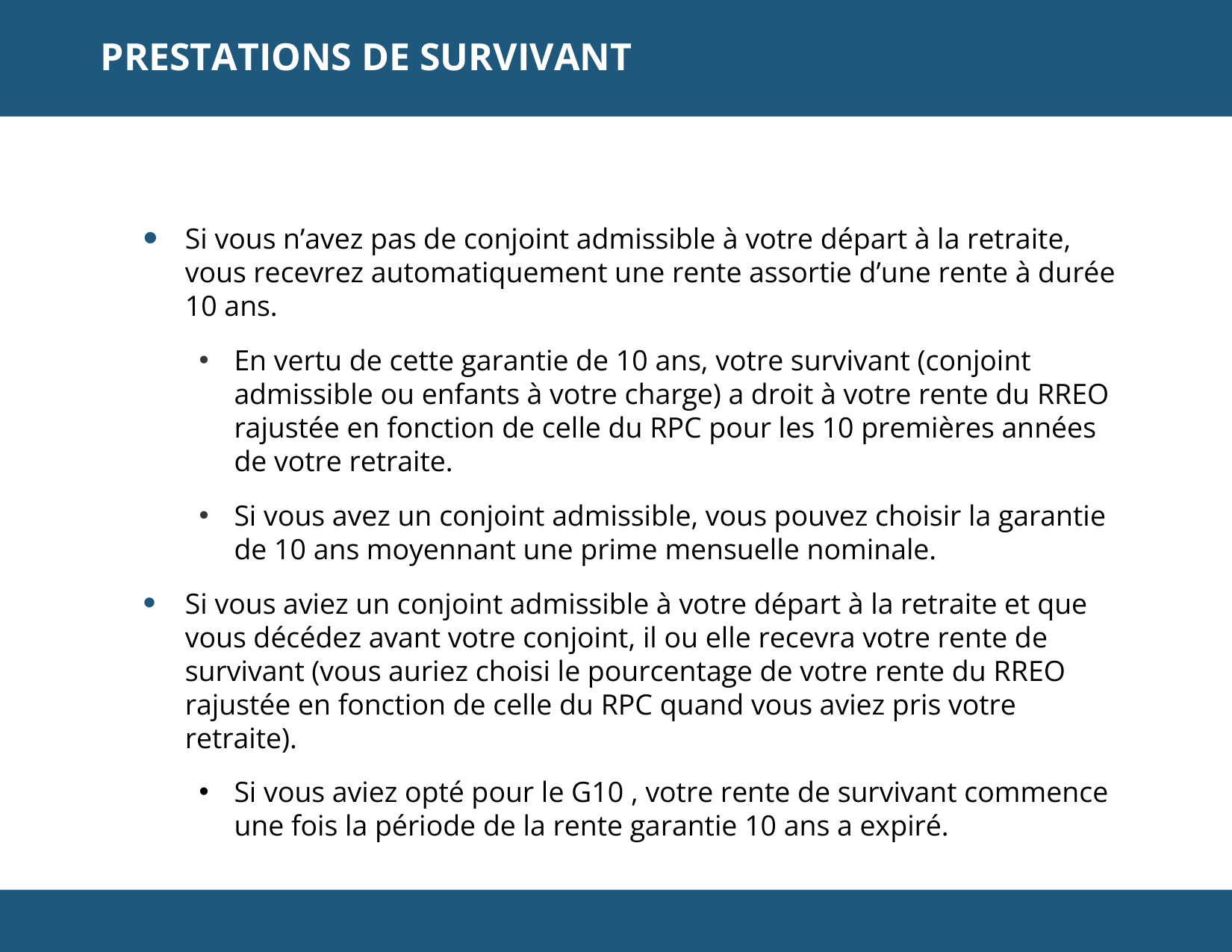

PRESTATIONS DE SURVIVANT
Si vous n’avez pas de conjoint admissible à votre départ à la retraite, vous recevrez automatiquement une rente assortie d’une rente à durée 10 ans.
En vertu de cette garantie de 10 ans, votre survivant (conjoint admissible ou enfants à votre charge) a droit à votre rente du RREO rajustée en fonction de celle du RPC pour les 10 premières années de votre retraite.
Si vous avez un conjoint admissible, vous pouvez choisir la garantie de 10 ans moyennant une prime mensuelle nominale.
Si vous aviez un conjoint admissible à votre départ à la retraite et que vous décédez avant votre conjoint, il ou elle recevra votre rente de survivant (vous auriez choisi le pourcentage de votre rente du RREO rajustée en fonction de celle du RPC quand vous aviez pris votre retraite).
Si vous aviez opté pour le G10 , votre rente de survivant commence une fois la période de la rente garantie 10 ans a expiré.